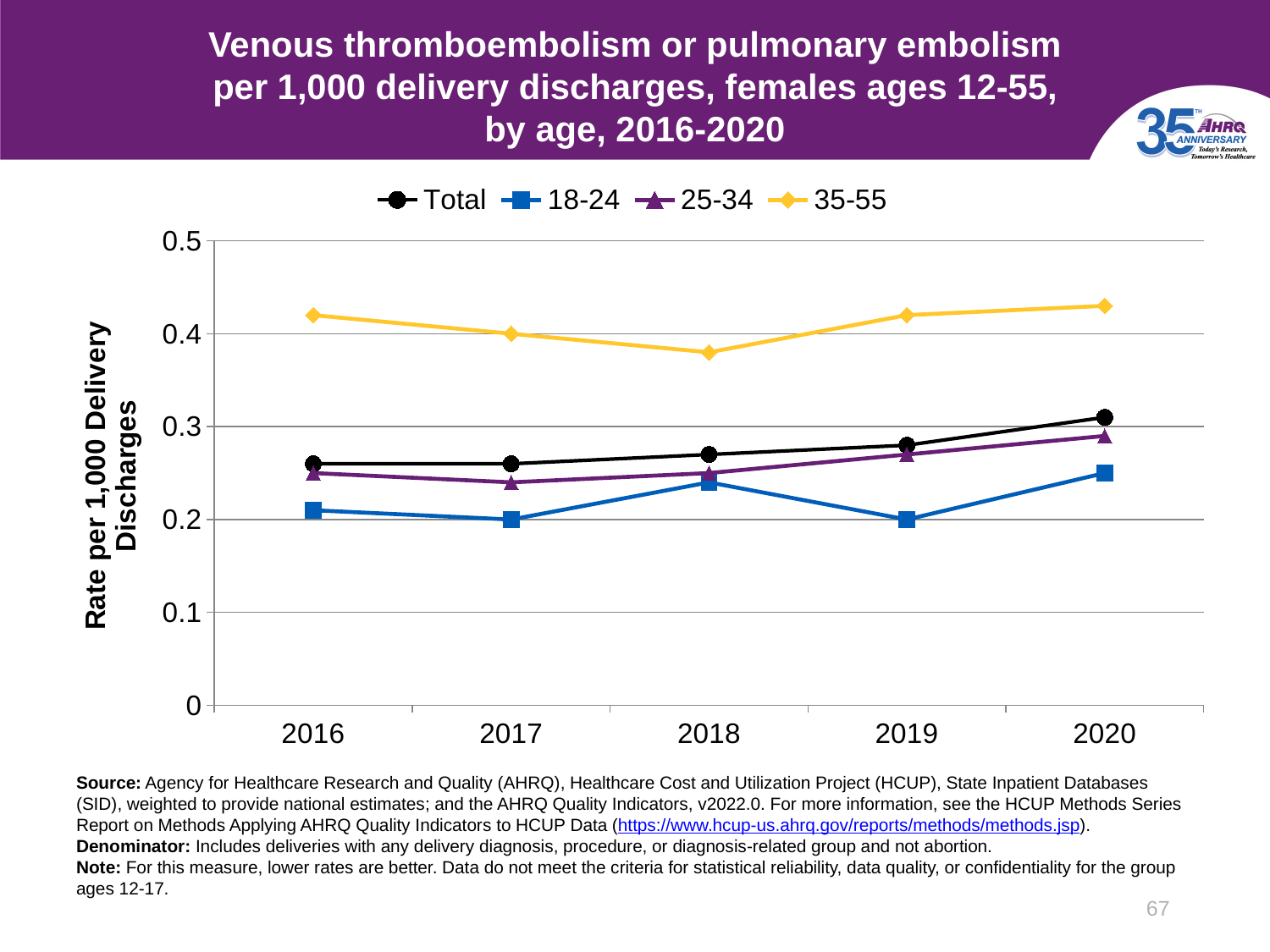

# Venous thromboembolism or pulmonary embolism per 1,000 delivery discharges, females ages 12-55, by age, 2016-2020

### Chart

| Category | Total | 18-24 | 25-34 | 35-55 |
|---|---|---|---|---|
| 2016 | 0.26 | 0.21 | 0.25 | 0.42 |
| 2017 | 0.26 | 0.2 | 0.24 | 0.4 |
| 2018 | 0.27 | 0.24 | 0.25 | 0.38 |
| 2019 | 0.28 | 0.2 | 0.27 | 0.42 |
| 2020 | 0.31 | 0.25 | 0.29 | 0.43 |
Source: Agency for Healthcare Research and Quality (AHRQ), Healthcare Cost and Utilization Project (HCUP), State Inpatient Databases (SID), weighted to provide national estimates; and the AHRQ Quality Indicators, v2022.0. For more information, see the HCUP Methods Series Report on Methods Applying AHRQ Quality Indicators to HCUP Data (https://www.hcup-us.ahrq.gov/reports/methods/methods.jsp).
Denominator: Includes deliveries with any delivery diagnosis, procedure, or diagnosis-related group and not abortion.
Note: For this measure, lower rates are better. Data do not meet the criteria for statistical reliability, data quality, or confidentiality for the group ages 12-17.
67